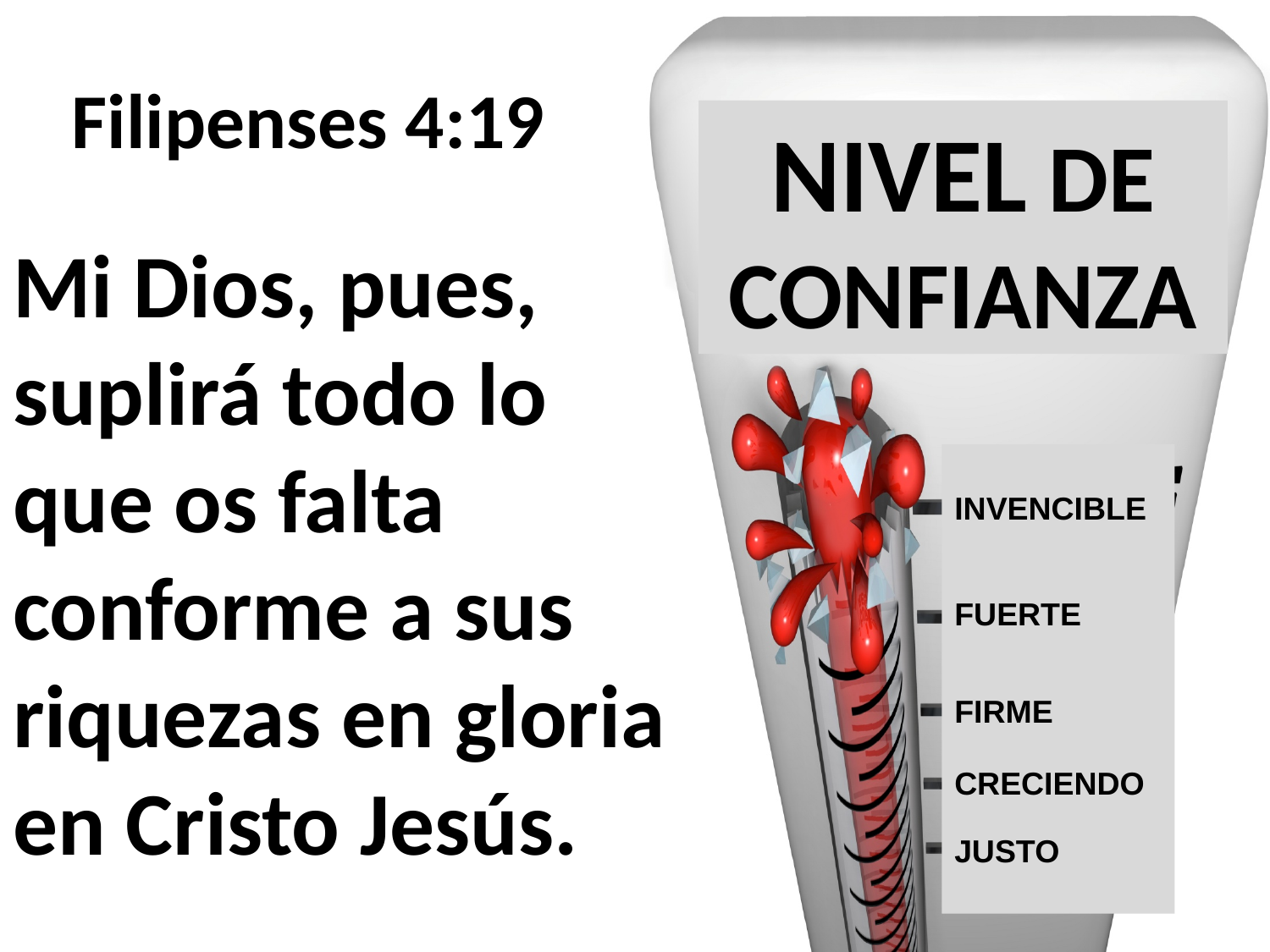

# Filipenses 4:19
NIVEL DE CONFIANZA
Mi Dios, pues, suplirá todo lo que os falta conforme a sus riquezas en gloria en Cristo Jesús.

INVENCIBLE

FUERTE

FIRME

CRECIENDO

JUSTO